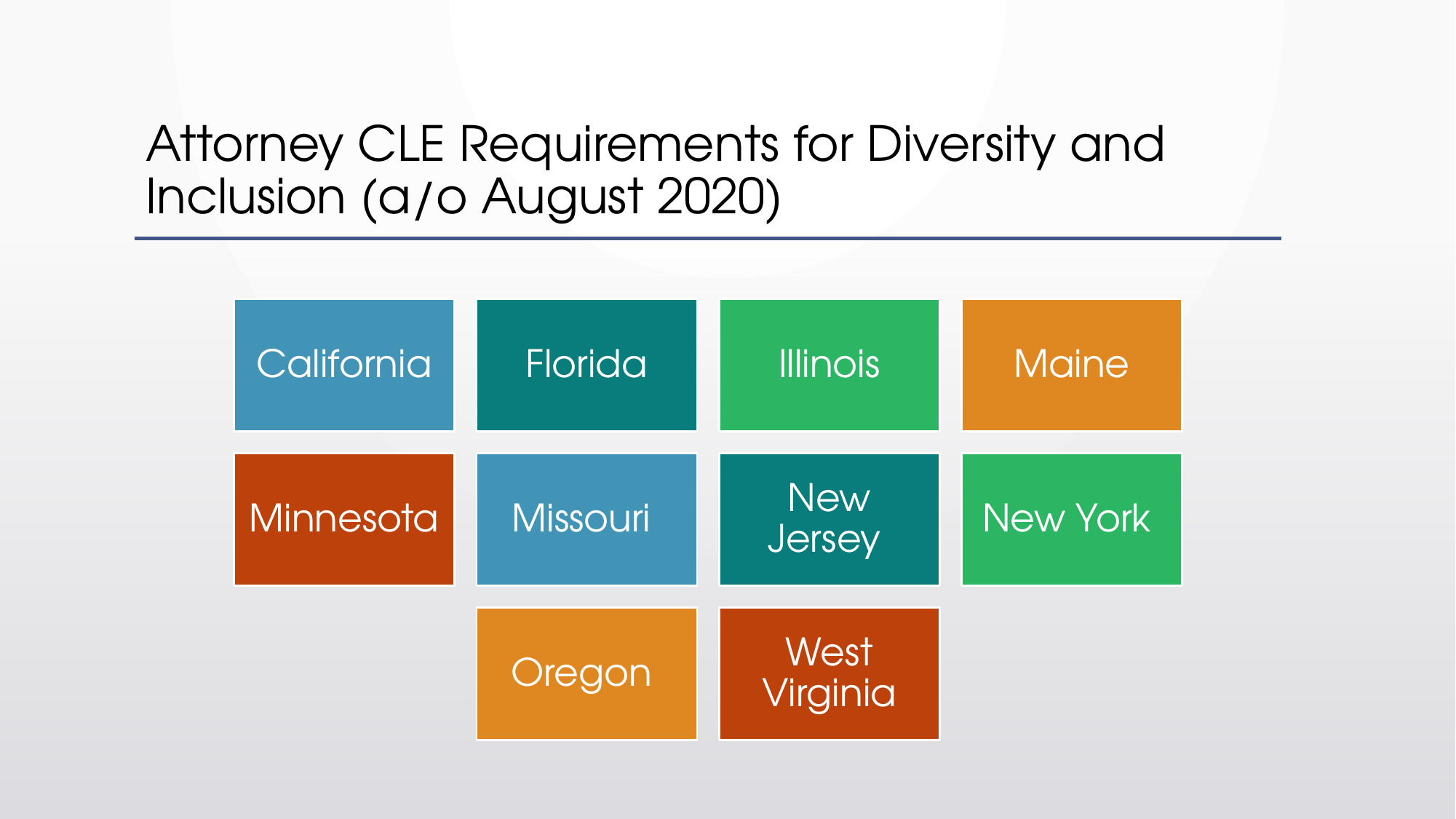

# Attorney CLE Requirements for Diversity and Inclusion (a/o August 2020)

California
Florida
Illinois
Maine
Minnesota
Missouri
New Jersey
New York
Oregon
West Virginia